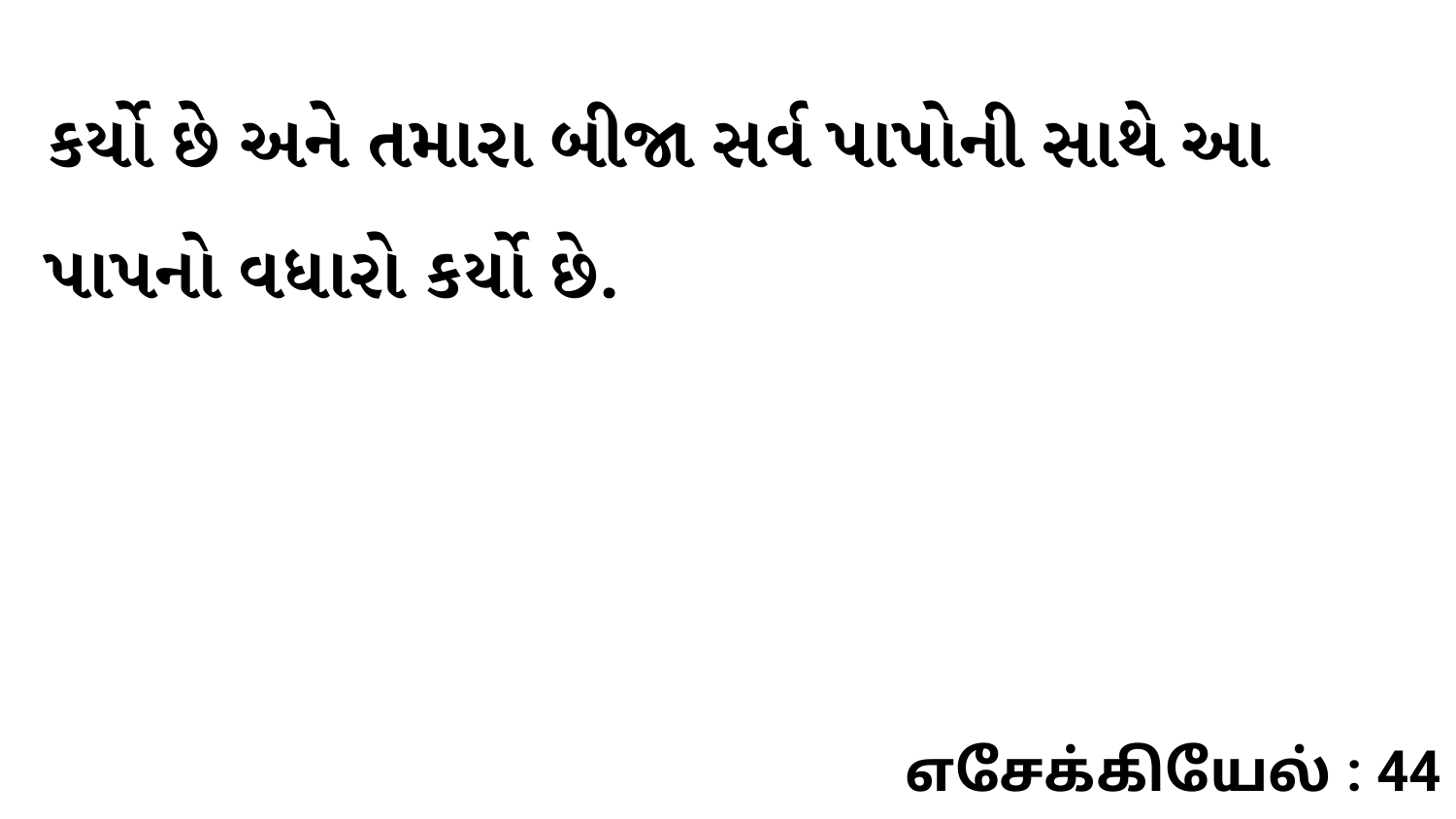

કર્યો છે અને તમારા બીજા સર્વ પાપોની સાથે આ પાપનો વધારો કર્યો છે.
எசேக்கியேல் : 44